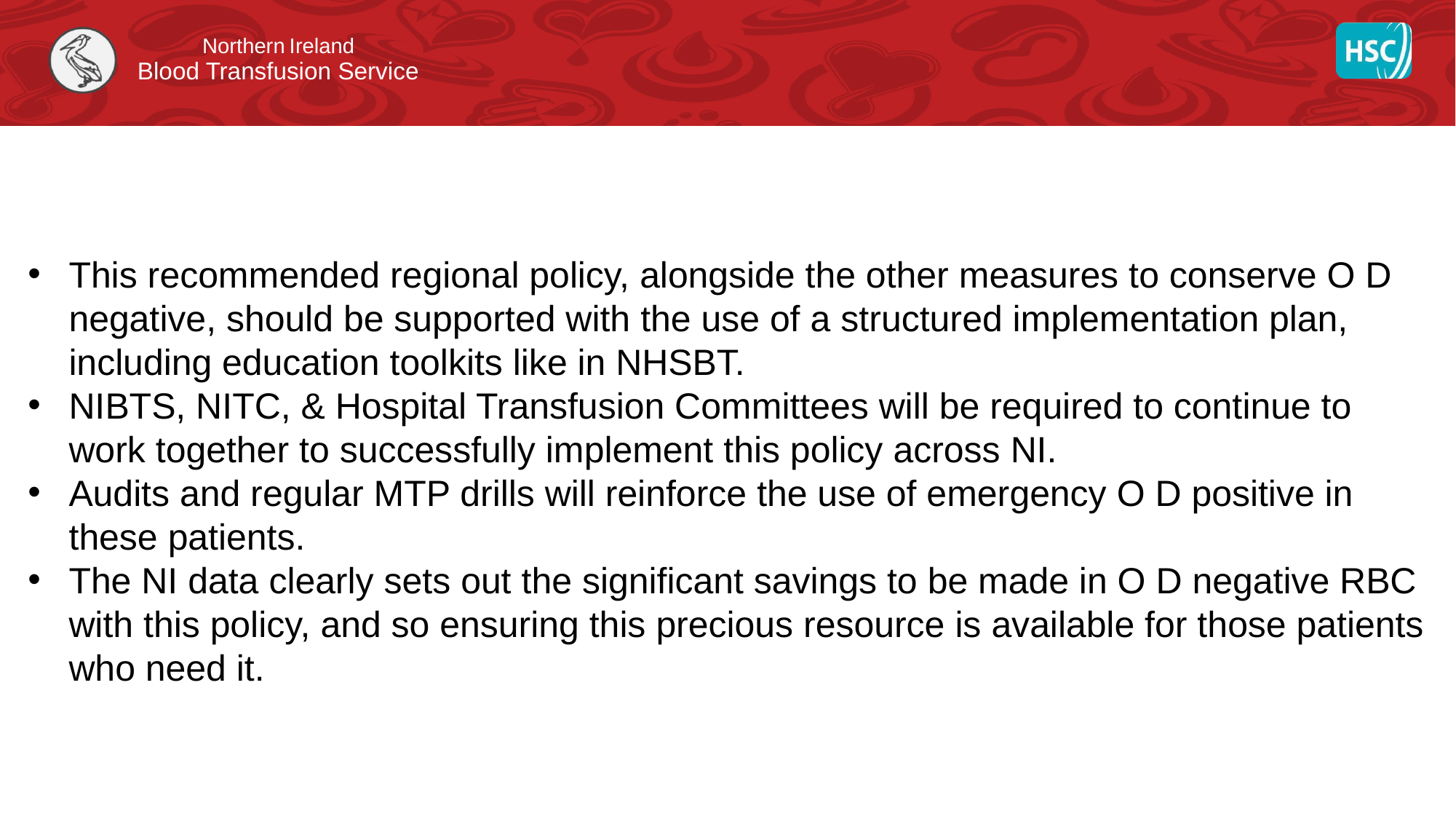

#
This recommended regional policy, alongside the other measures to conserve O D negative, should be supported with the use of a structured implementation plan, including education toolkits like in NHSBT.
NIBTS, NITC, & Hospital Transfusion Committees will be required to continue to work together to successfully implement this policy across NI.
Audits and regular MTP drills will reinforce the use of emergency O D positive in these patients.
The NI data clearly sets out the significant savings to be made in O D negative RBC with this policy, and so ensuring this precious resource is available for those patients who need it.